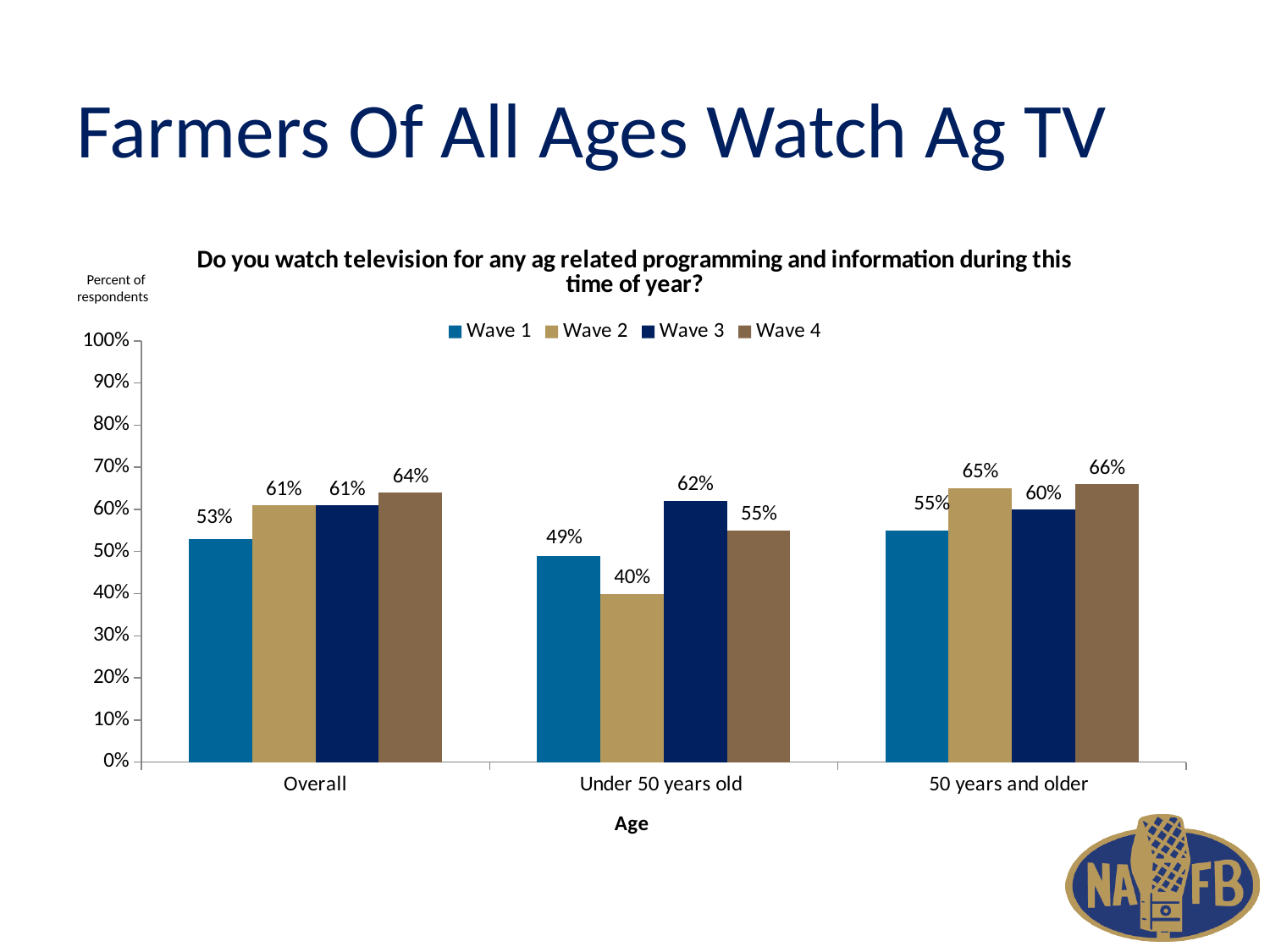

# Farmers Of All Ages Watch Ag TV

### Chart: Do you watch television for any ag related programming and information during this time of year?

| Category | Wave 1 | Wave 2 | Wave 3 | Wave 4 |
|---|---|---|---|---|
| Overall | 0.53 | 0.61 | 0.61 | 0.64 |
| Under 50 years old  | 0.49 | 0.4 | 0.62 | 0.55 |
| 50 years and older  | 0.55 | 0.65 | 0.6 | 0.66 |
Percent of
respondents